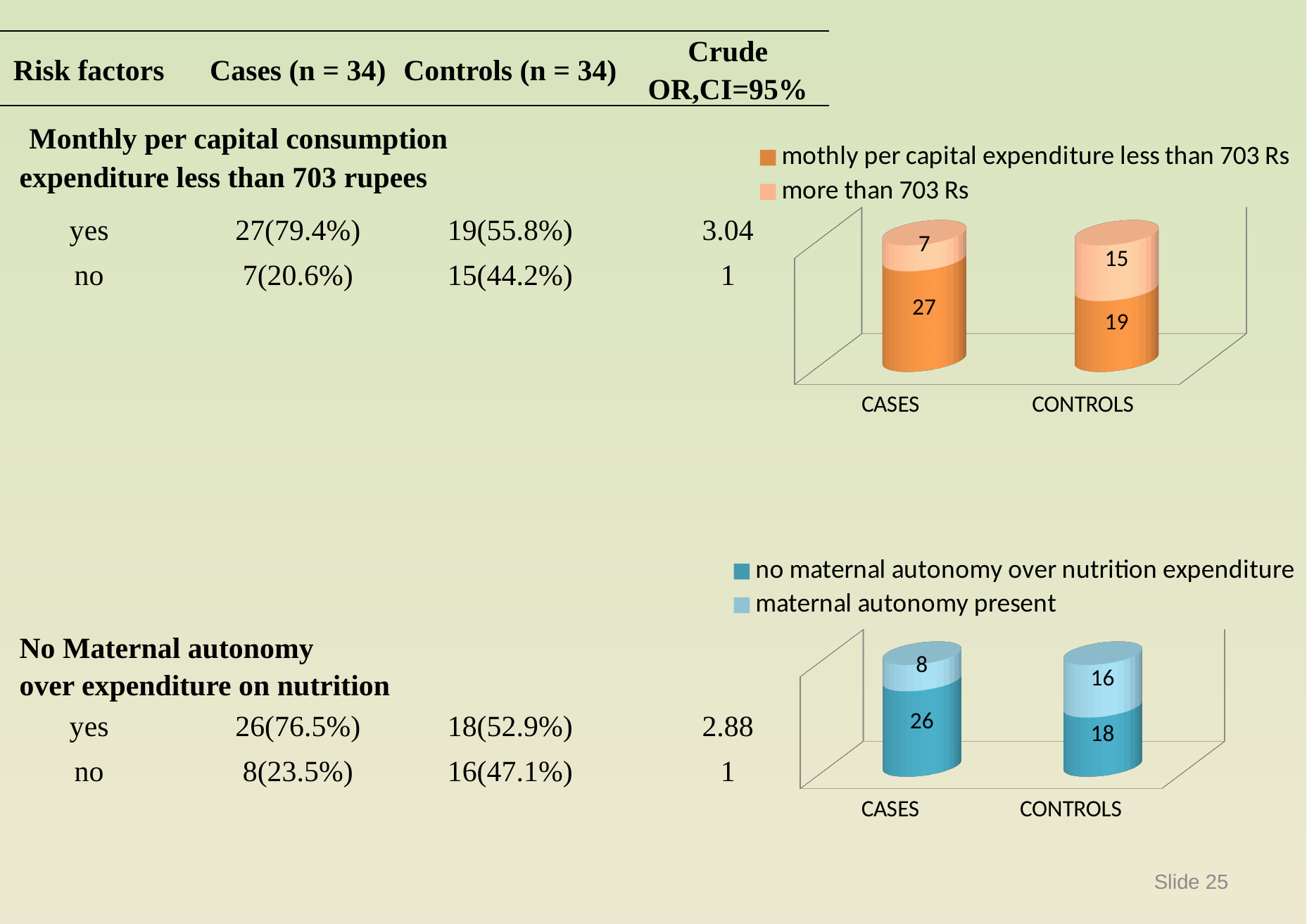

| Risk factors | Cases (n = 34) | Controls (n = 34) | Crude OR,CI=95% |
| --- | --- | --- | --- |
| Monthly per capital consumption expenditure less than 703 rupees |  |  |  |
| yes | 27(79.4%) | 19(55.8%) | 3.04 |
| no | 7(20.6%) | 15(44.2%) | 1 |
| No Maternal autonomy over expenditure on nutrition |  |  |  |
| yes | 26(76.5%) | 18(52.9%) | 2.88 |
| no | 8(23.5%) | 16(47.1%) | 1 |
#

[unsupported chart]

[unsupported chart]

Slide 25